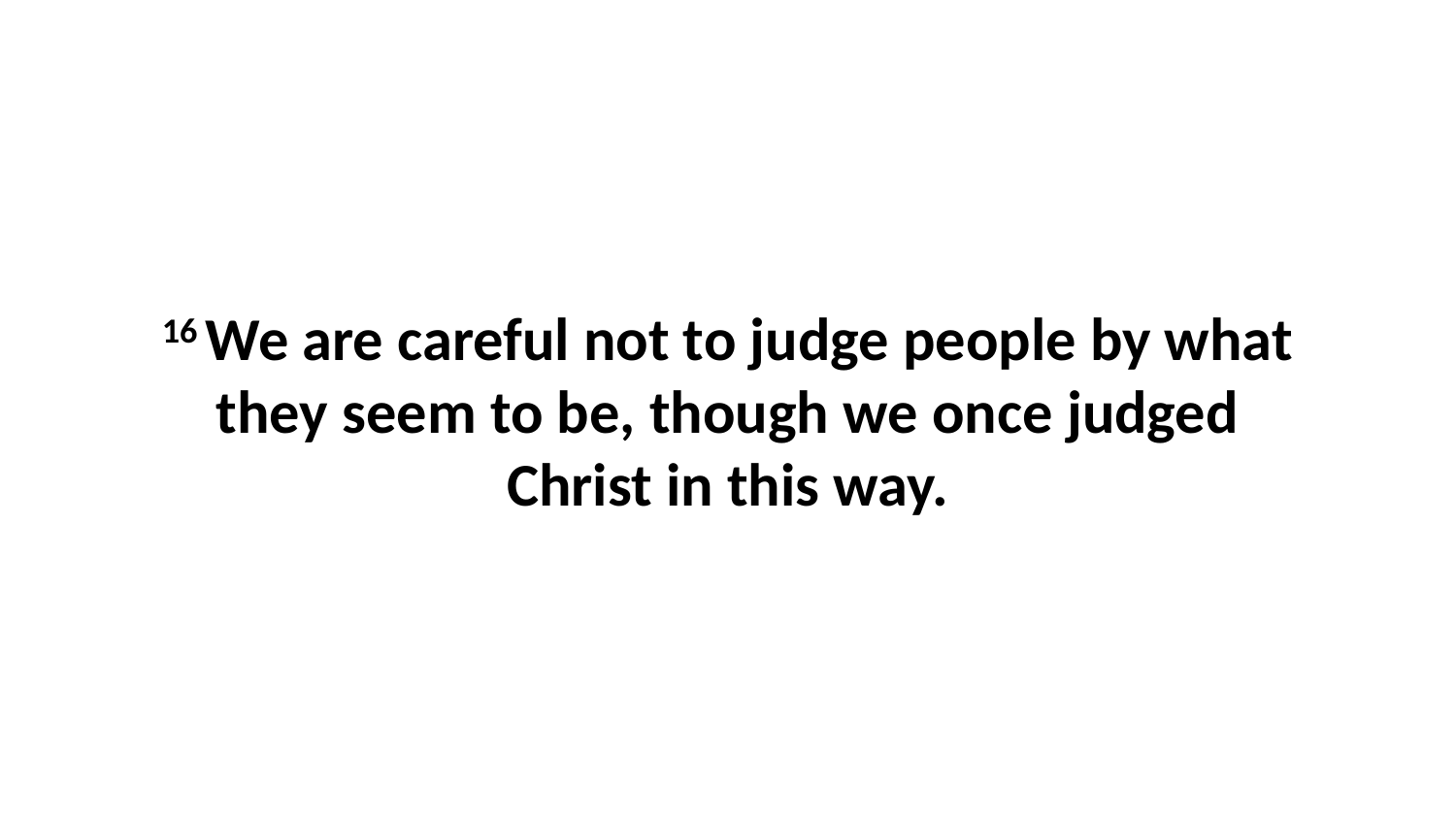

16 We are careful not to judge people by what they seem to be, though we once judged Christ in this way.